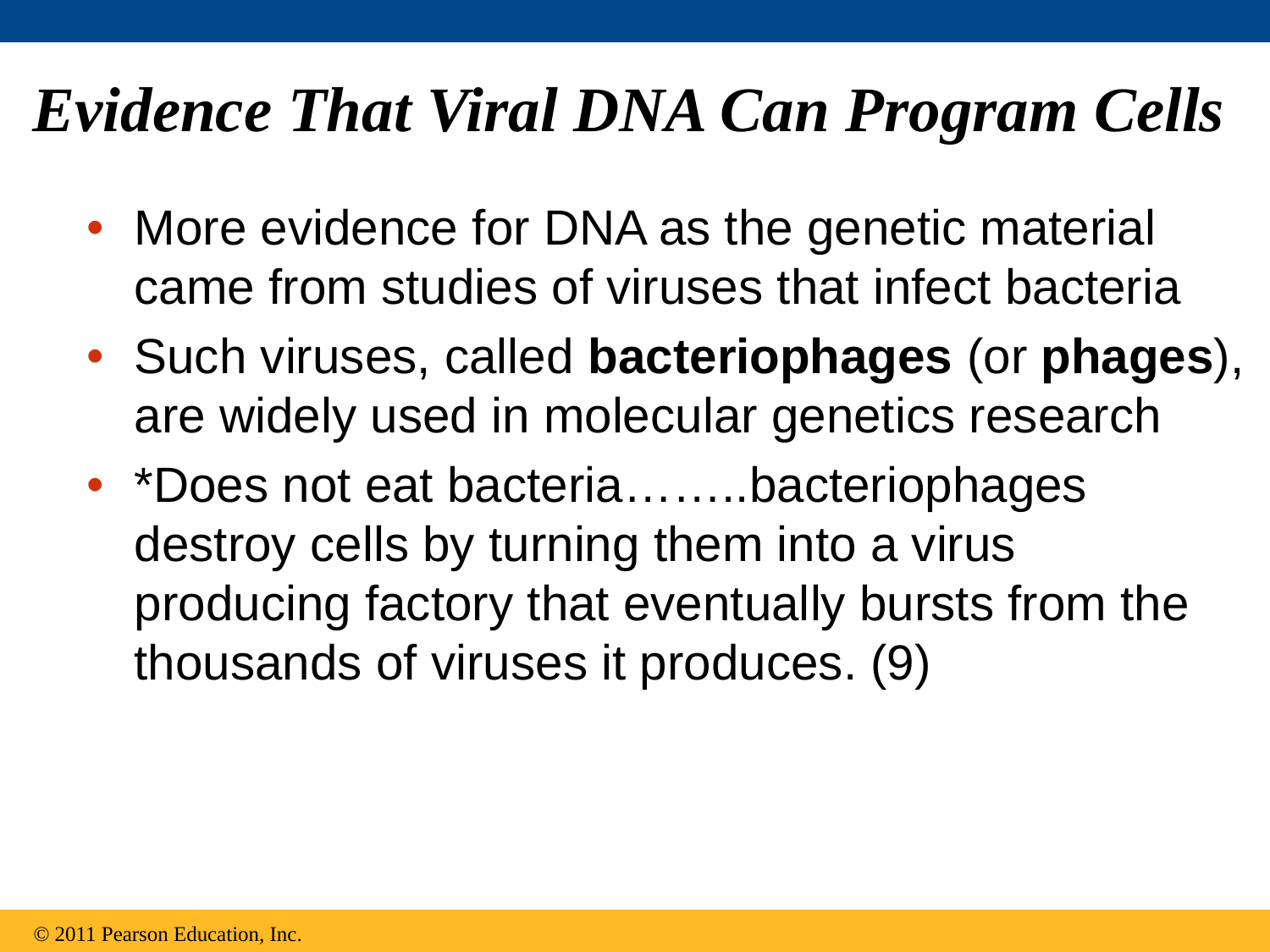

# Evidence That Viral DNA Can Program Cells
More evidence for DNA as the genetic material came from studies of viruses that infect bacteria
Such viruses, called bacteriophages (or phages), are widely used in molecular genetics research
*Does not eat bacteria……..bacteriophages destroy cells by turning them into a virus producing factory that eventually bursts from the thousands of viruses it produces. (9)

© 2011 Pearson Education, Inc.